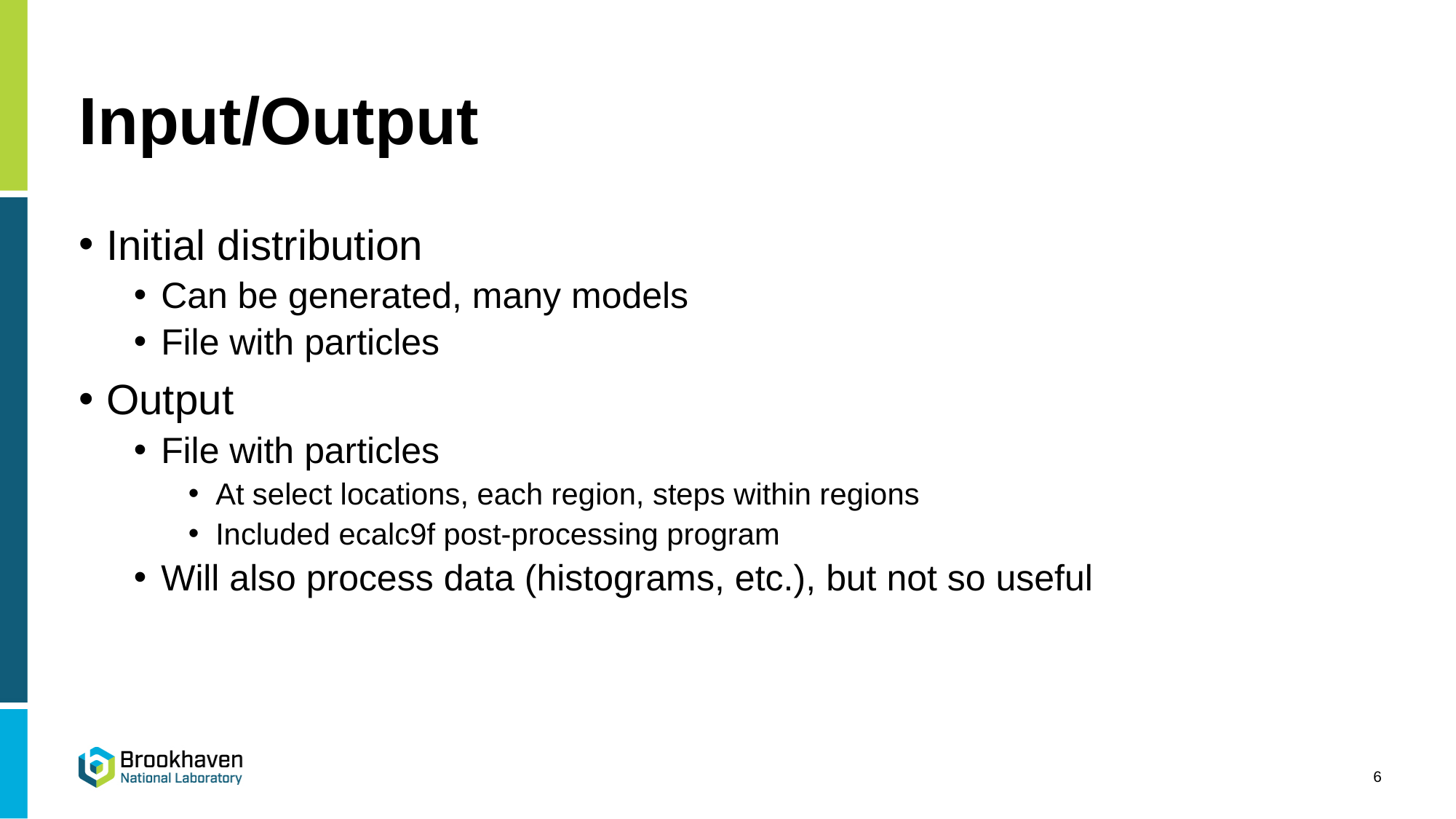

# Input/Output
Initial distribution
Can be generated, many models
File with particles
Output
File with particles
At select locations, each region, steps within regions
Included ecalc9f post-processing program
Will also process data (histograms, etc.), but not so useful
6